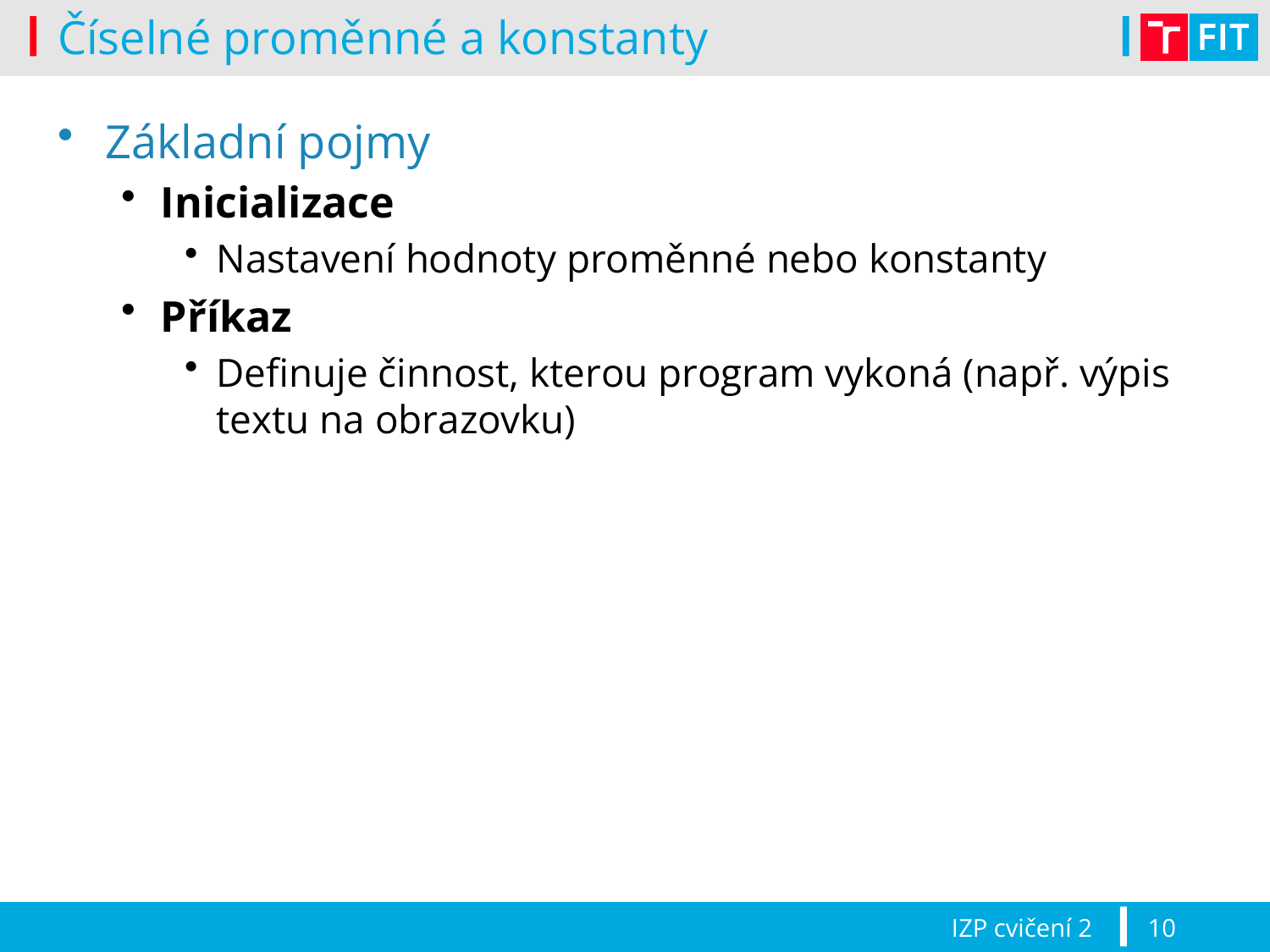

# Číselné proměnné a konstanty
Základní pojmy
Inicializace
Nastavení hodnoty proměnné nebo konstanty
Příkaz
Definuje činnost, kterou program vykoná (např. výpis textu na obrazovku)

IZP cvičení 2
10